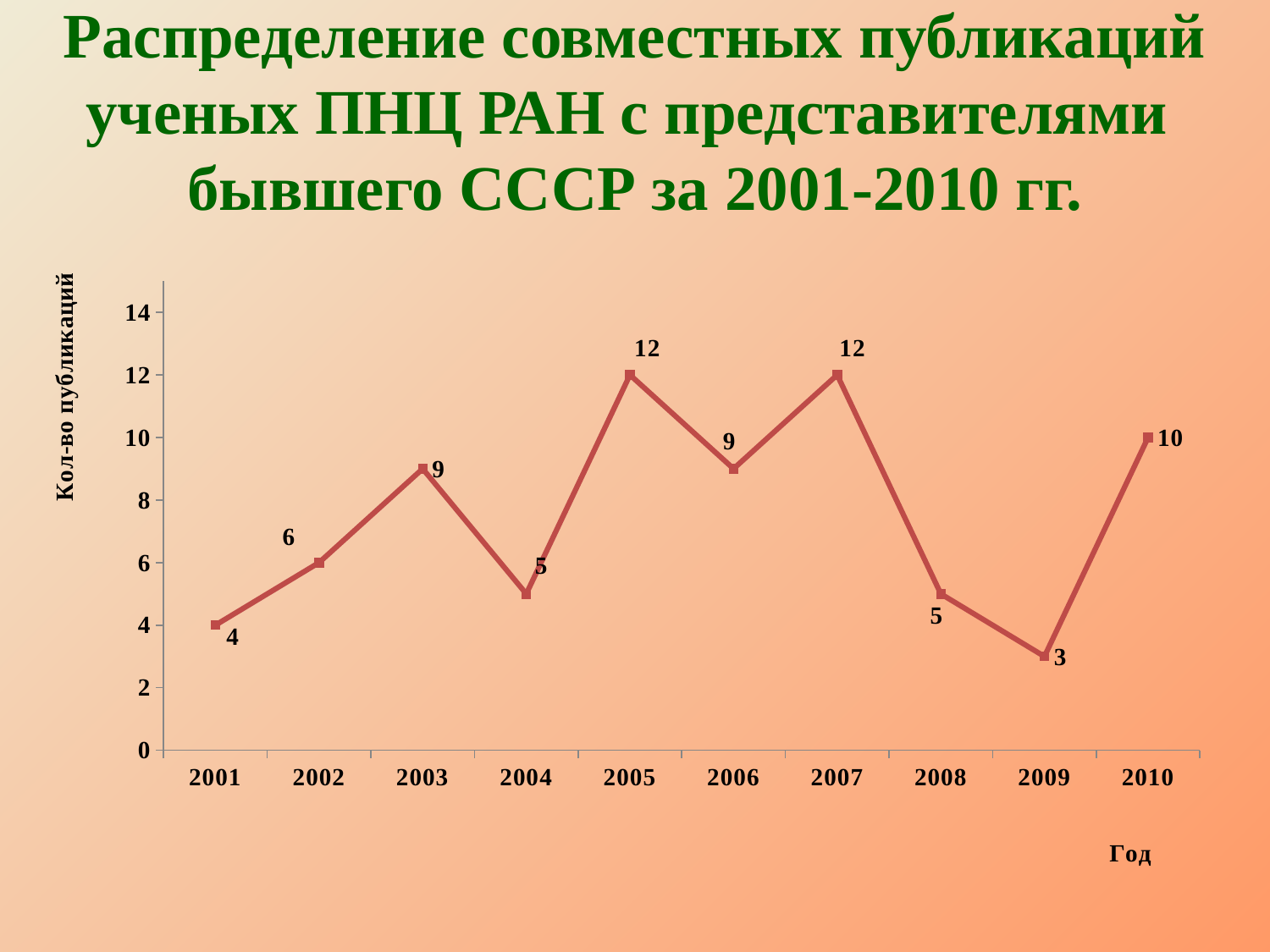

# Распределение совместных публикаций ученых ПНЦ РАН с представителями бывшего СССР за 2001-2010 гг.

### Chart

| Category | Кол-во публикаций |
|---|---|
| 2001 | 4.0 |
| 2002 | 6.0 |
| 2003 | 9.0 |
| 2004 | 5.0 |
| 2005 | 12.0 |
| 2006 | 9.0 |
| 2007 | 12.0 |
| 2008 | 5.0 |
| 2009 | 3.0 |
| 2010 | 10.0 |